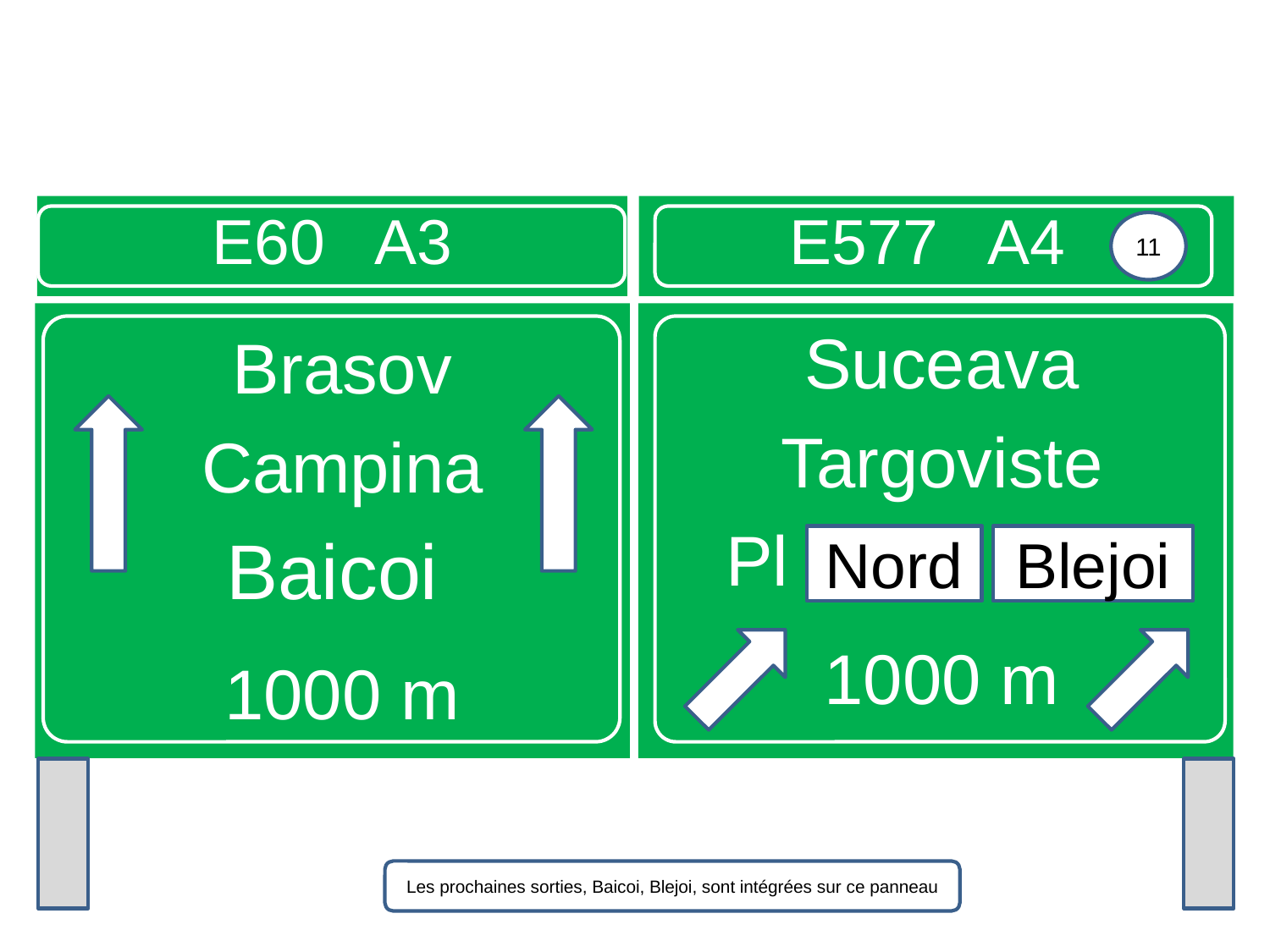

E60   A3
E577   A4

11
Brasov
Campina
Baicoi

1000 m
Suceava
Targoviste
Pl Nord   Blejoi

1000 m

Nord
Blejoi

Les prochaines sorties, Baicoi, Blejoi, sont intégrées sur ce panneau